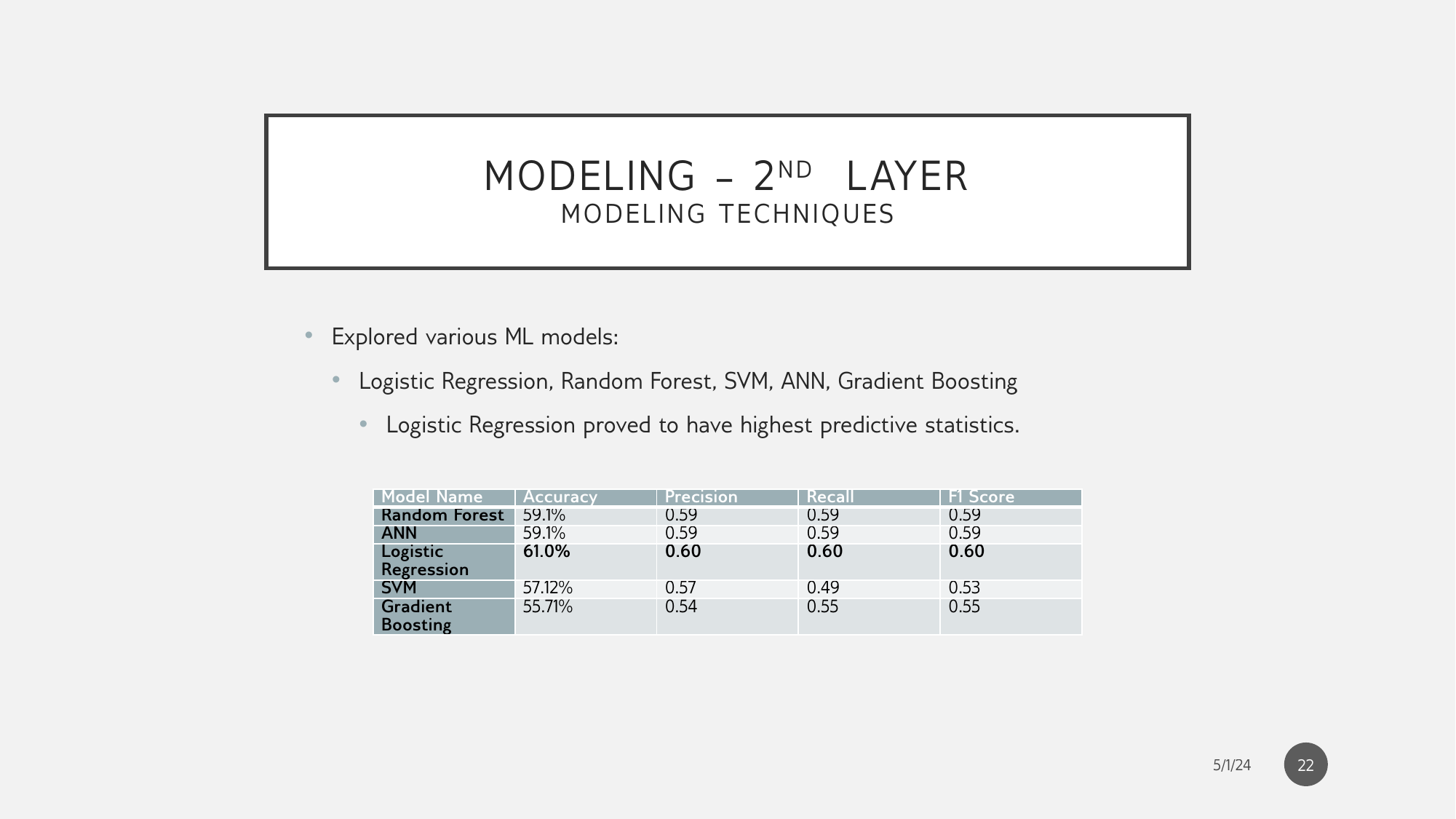

# Modeling – 2nd  Layer Modeling techniques
Explored various ML models:
Logistic Regression, Random Forest, SVM, ANN, Gradient Boosting
Logistic Regression proved to have highest predictive statistics.

| Model Name | Accuracy | Precision | Recall | F1 Score |
| --- | --- | --- | --- | --- |
| Random Forest | 59.1% | 0.59 | 0.59 | 0.59 |
| ANN | 59.1% | 0.59 | 0.59 | 0.59 |
| Logistic Regression | 61.0% | 0.60 | 0.60 | 0.60 |
| SVM | 57.12% | 0.57 | 0.49 | 0.53 |
| Gradient Boosting | 55.71% | 0.54 | 0.55 | 0.55 |
22
5/1/24